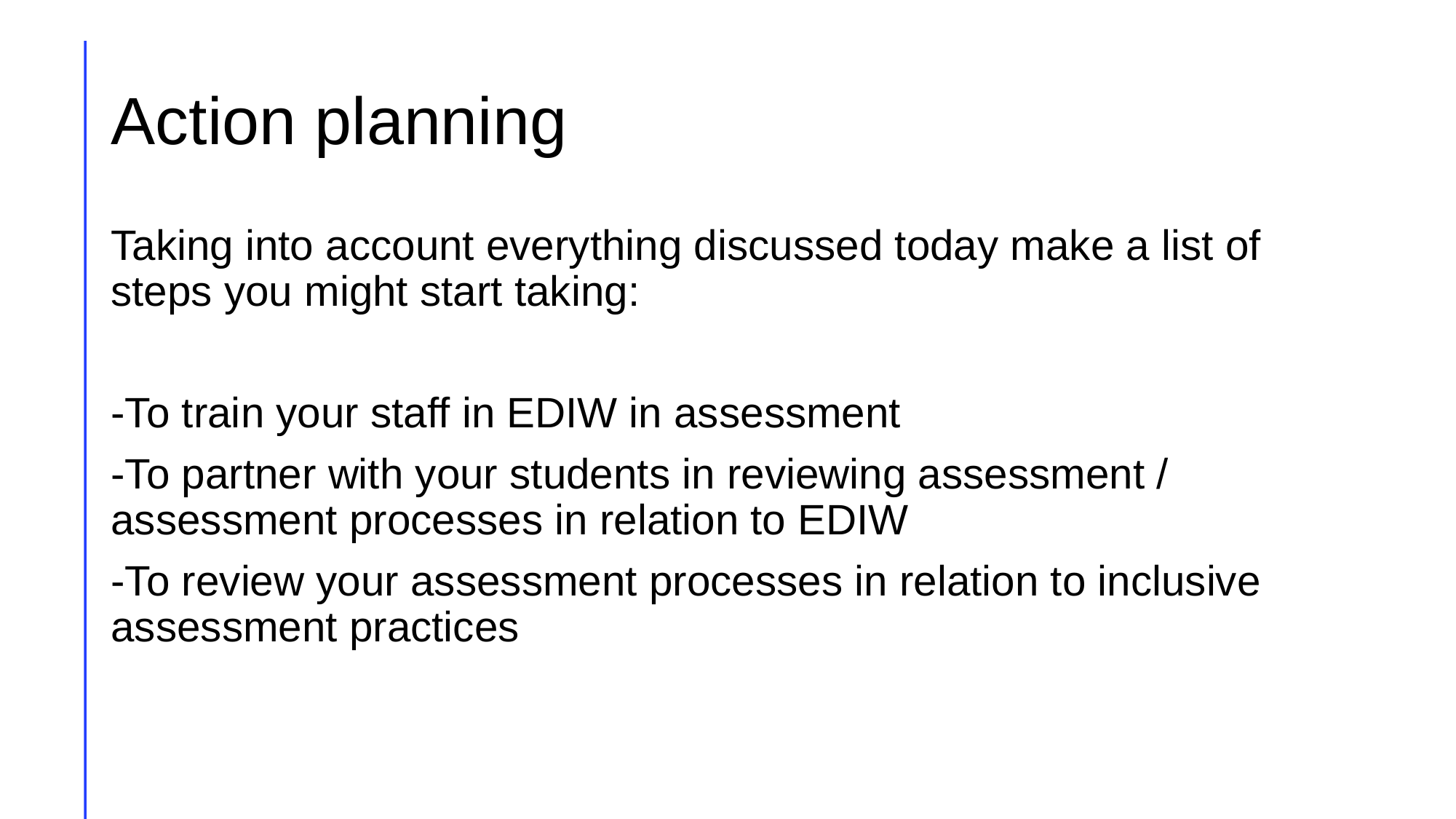

# Action planning
Taking into account everything discussed today make a list of steps you might start taking:

-To train your staff in EDIW in assessment
-To partner with your students in reviewing assessment / assessment processes in relation to EDIW
-To review your assessment processes in relation to inclusive assessment practices